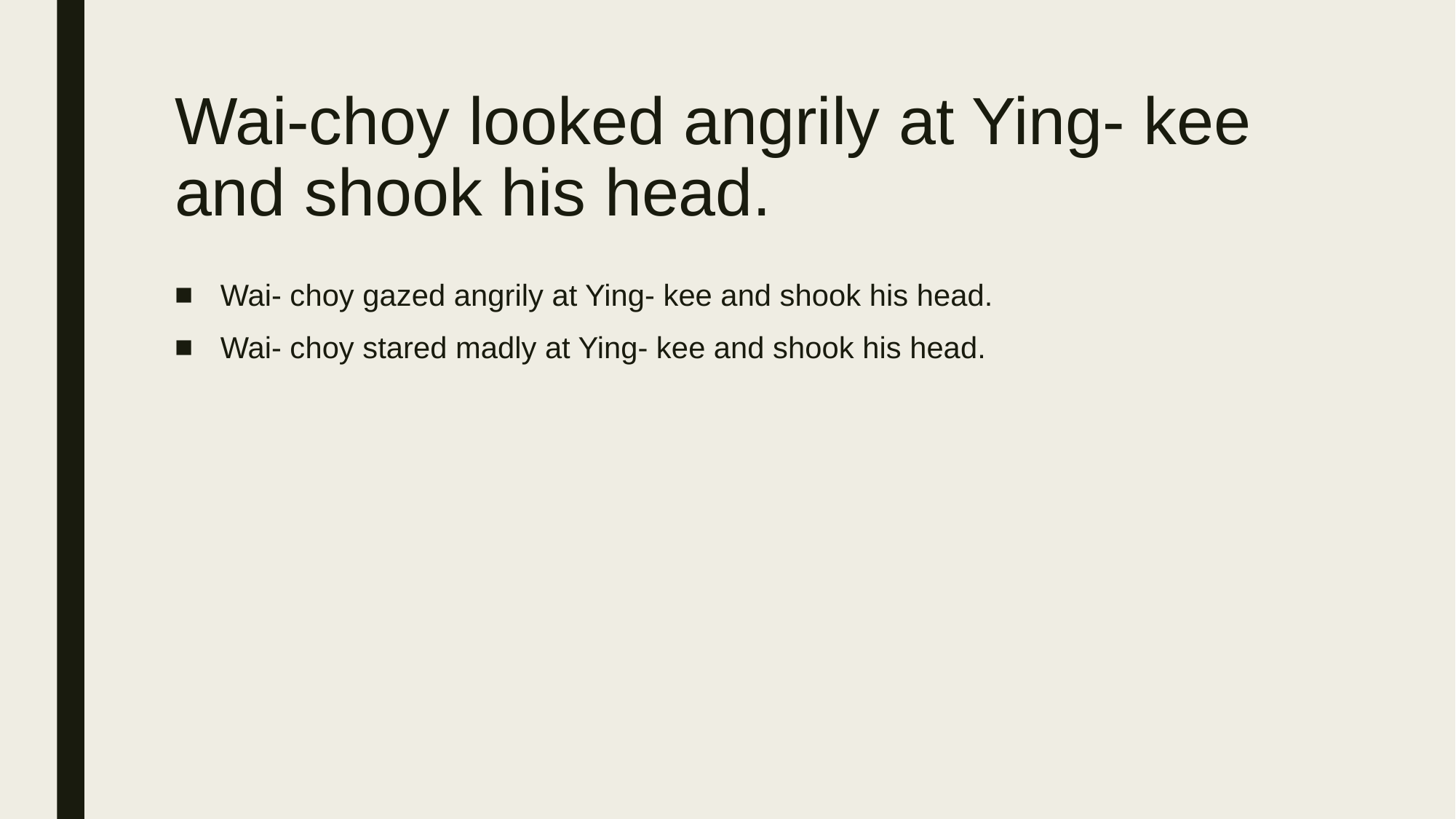

# Wai-choy looked angrily at Ying- kee and shook his head.
Wai- choy gazed angrily at Ying- kee and shook his head.
Wai- choy stared madly at Ying- kee and shook his head.